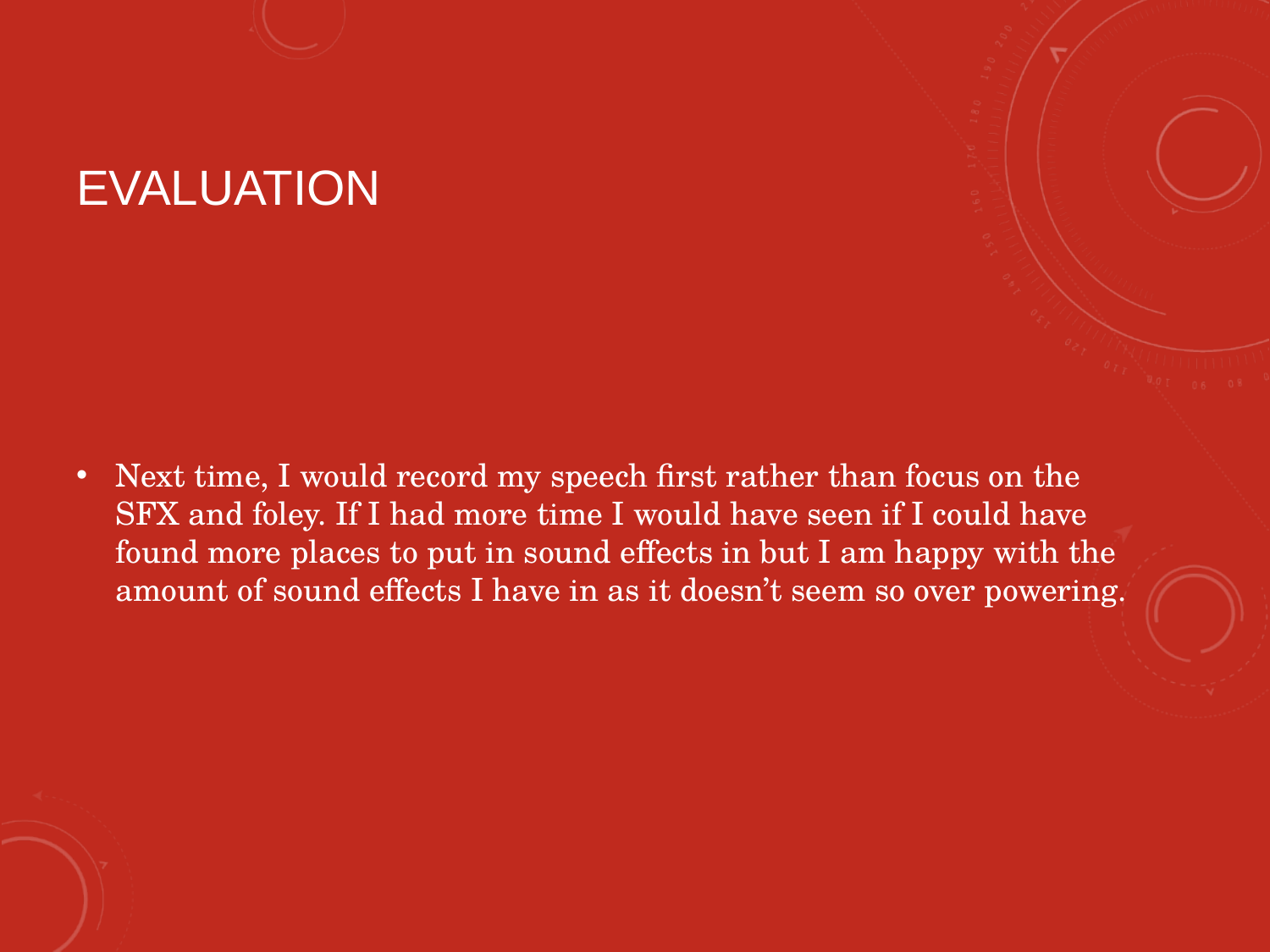

# Evaluation
Next time, I would record my speech first rather than focus on the SFX and foley. If I had more time I would have seen if I could have found more places to put in sound effects in but I am happy with the amount of sound effects I have in as it doesn’t seem so over powering.